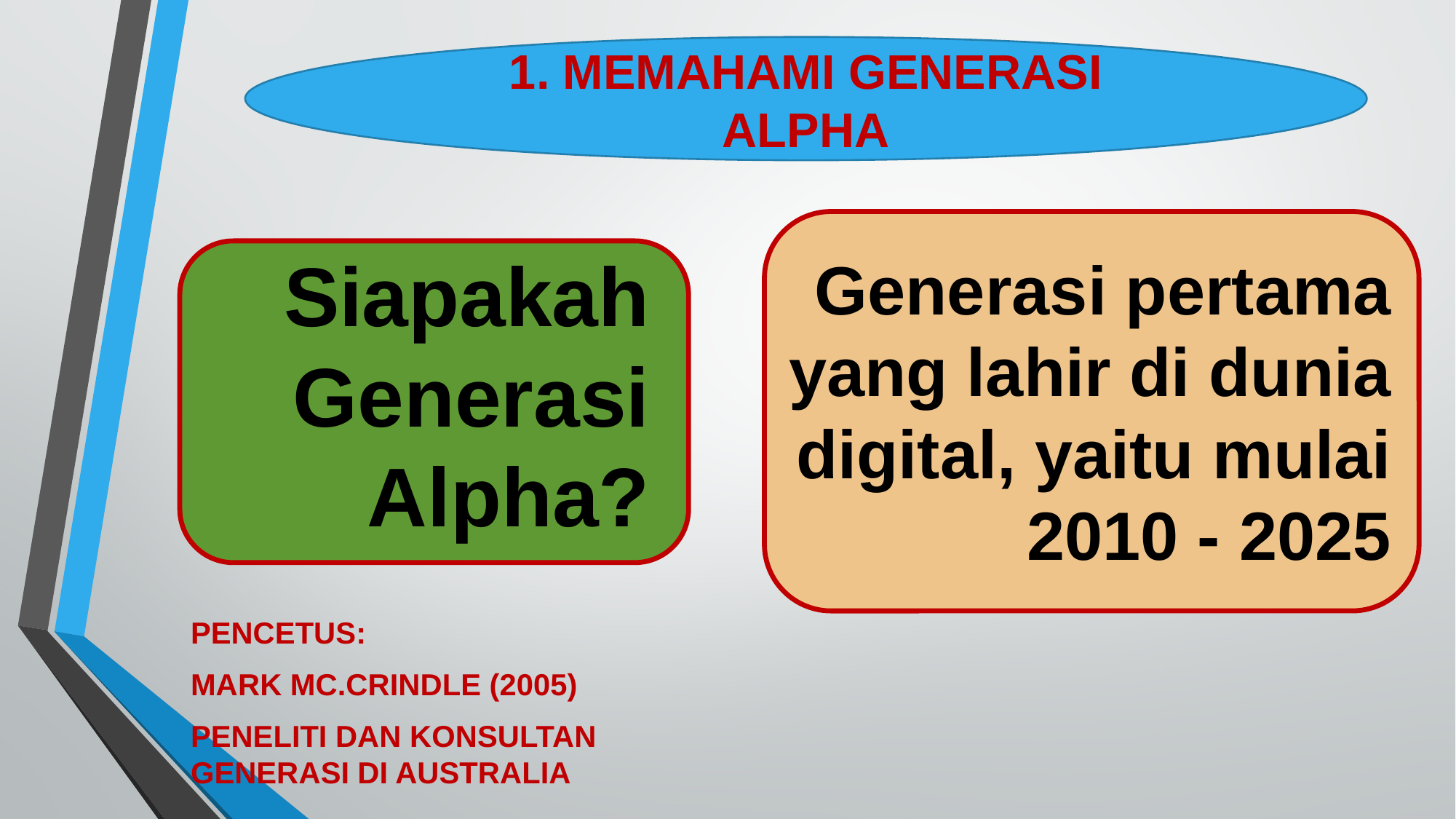

1. MEMAHAMI GENERASI ALPHA
# Siapakah Generasi Alpha?

Generasi pertama yang lahir di dunia digital, yaitu mulai 2010 - 2025
Pencetus:
Mark Mc.Crindle (2005)
Peneliti dan konsultan generasi di australia